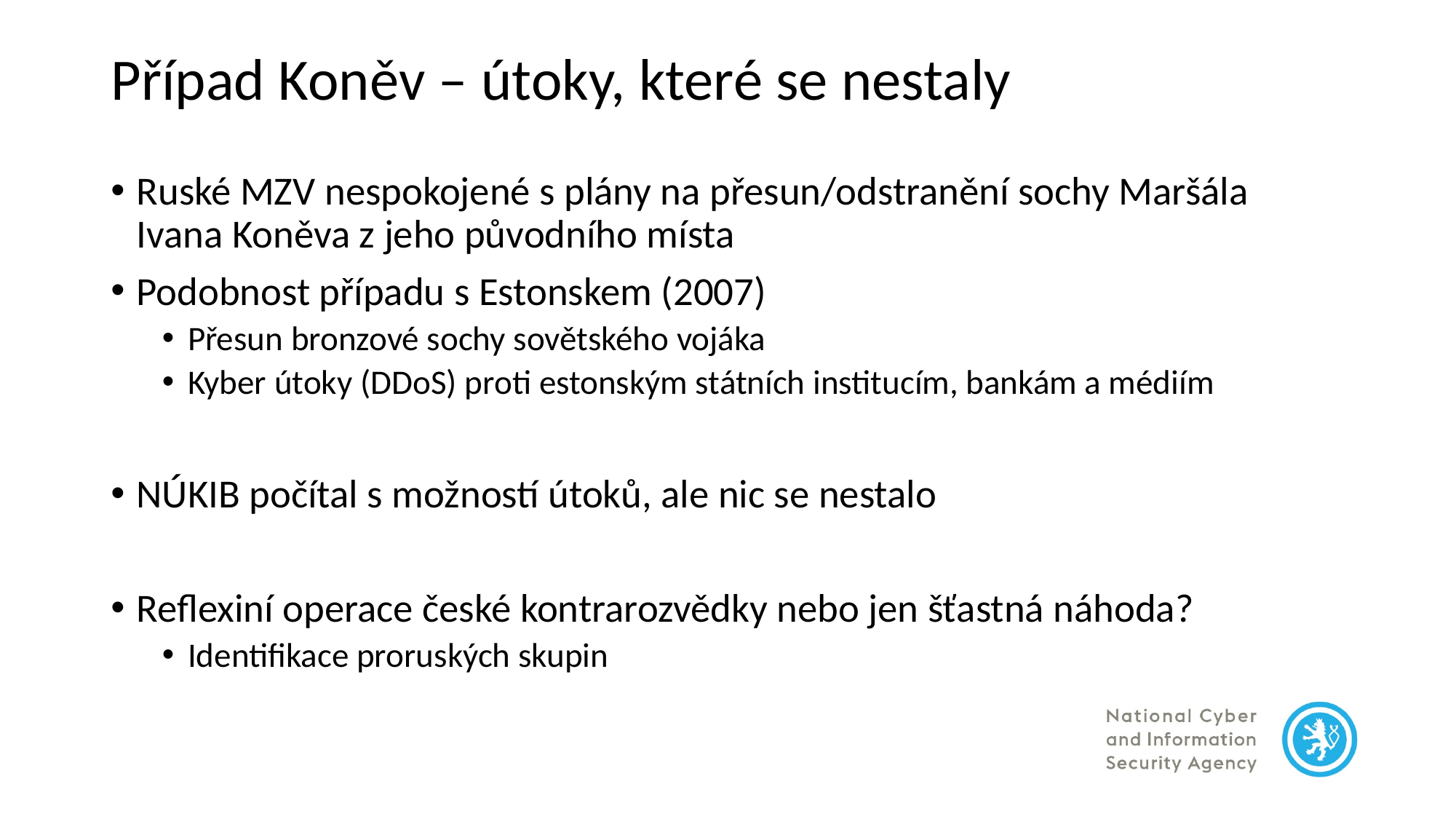

# Případ Koněv – útoky, které se nestaly
Ruské MZV nespokojené s plány na přesun/odstranění sochy Maršála Ivana Koněva z jeho původního místa
Podobnost případu s Estonskem (2007)
Přesun bronzové sochy sovětského vojáka
Kyber útoky (DDoS) proti estonským státních institucím, bankám a médiím

NÚKIB počítal s možností útoků, ale nic se nestalo

Reflexiní operace české kontrarozvědky nebo jen šťastná náhoda?
Identifikace proruských skupin